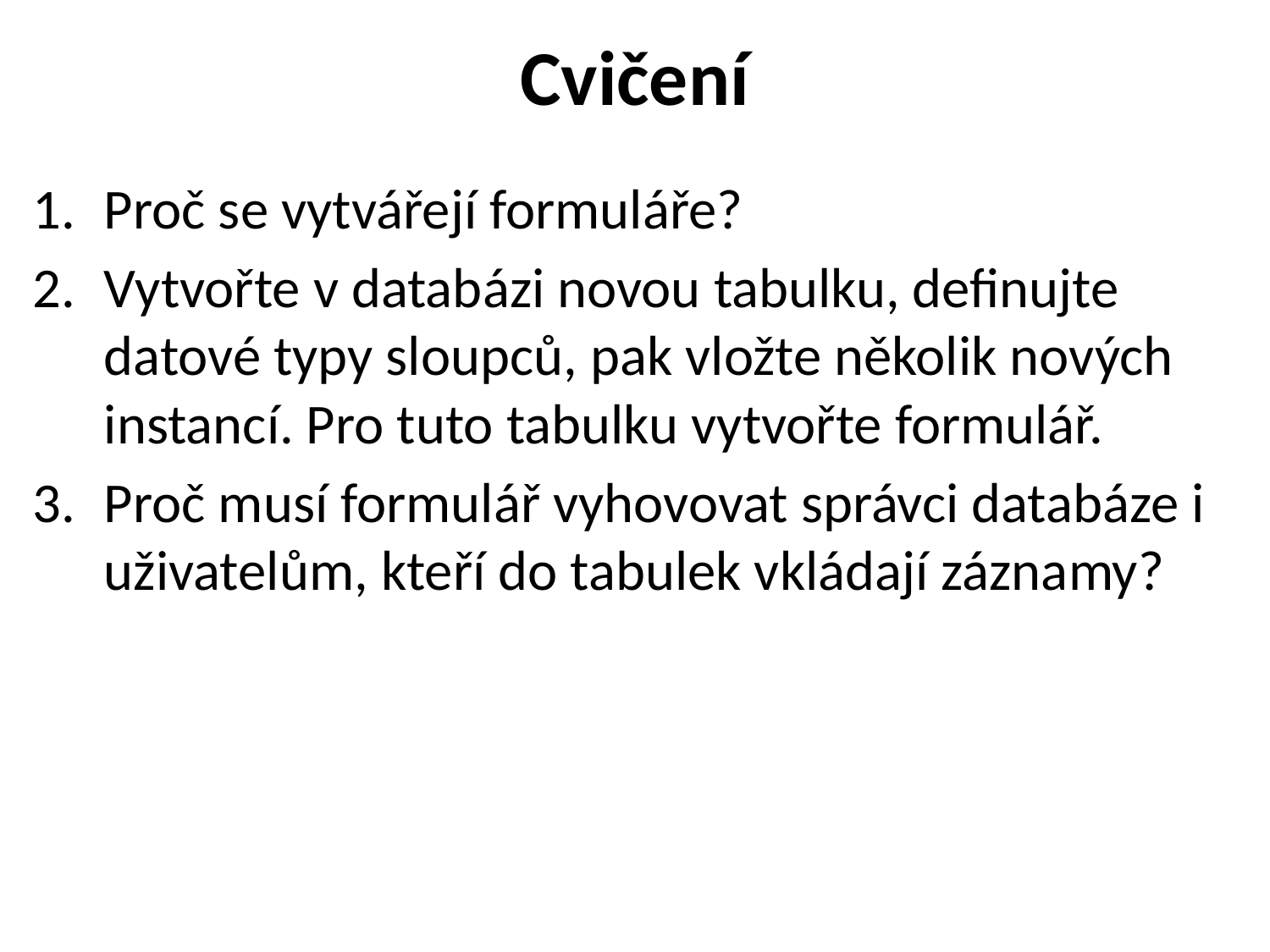

# Cvičení
Proč se vytvářejí formuláře?
Vytvořte v databázi novou tabulku, definujte datové typy sloupců, pak vložte několik nových instancí. Pro tuto tabulku vytvořte formulář.
Proč musí formulář vyhovovat správci databáze i uživatelům, kteří do tabulek vkládají záznamy?